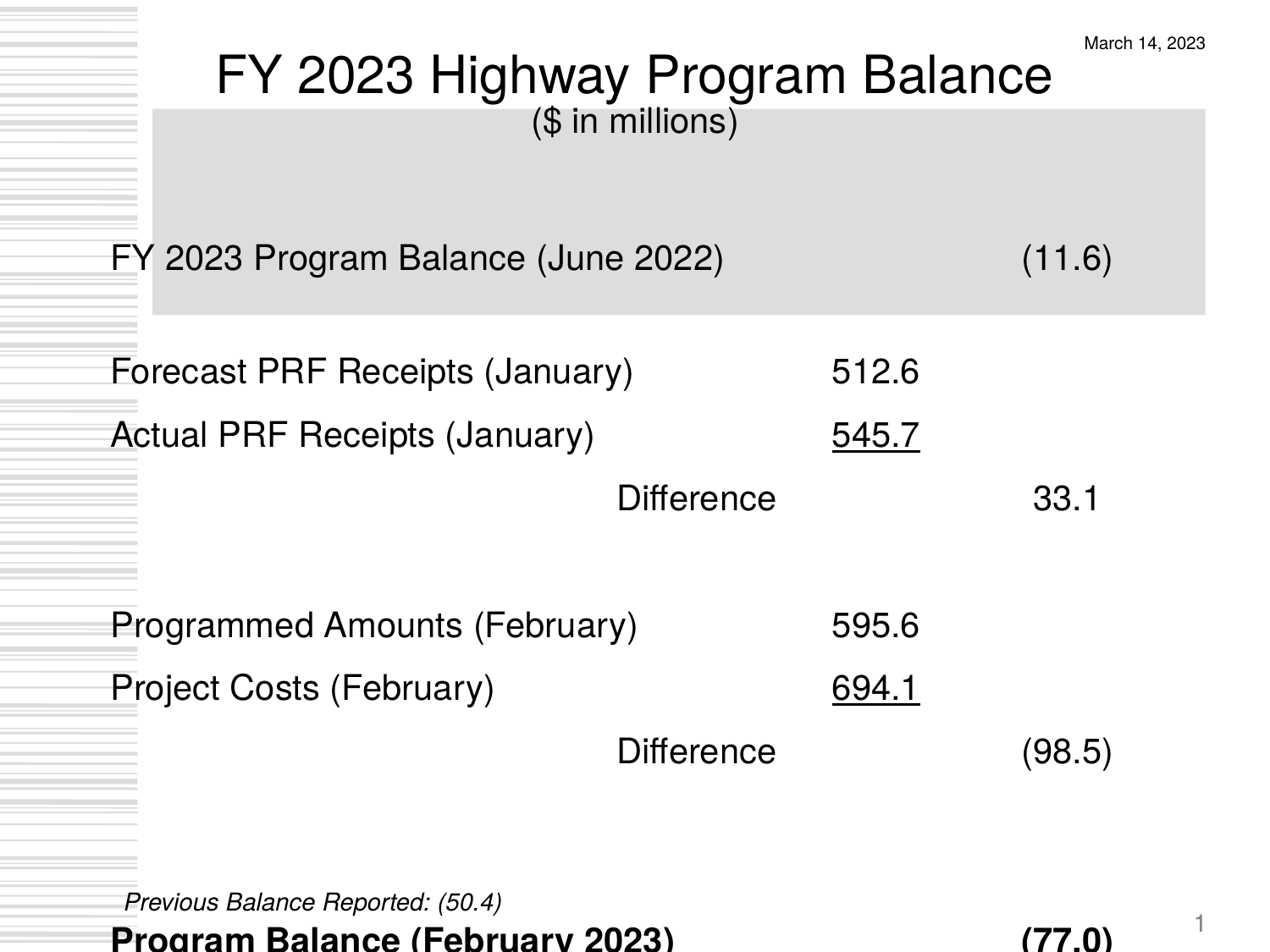

# FY 2023 Highway Program Balance ($ in millions)
March 14, 2023
|  |  |  |
| --- | --- | --- |
| FY 2023 Program Balance (June 2022) |  | (11.6) |
| Forecast PRF Receipts (January) | 512.6 |  |
| Actual PRF Receipts (January) | 545.7 |  |
| Difference |  | 33.1 |
|  |  |  |
| Programmed Amounts (February) | 595.6 |  |
| Project Costs (February) | 694.1 |  |
| Difference |  | (98.5) |
|  |  |  |
|  |  |  |
| Program Balance (February 2023) |  | (77.0) |
Previous Balance Reported: (50.4)
1